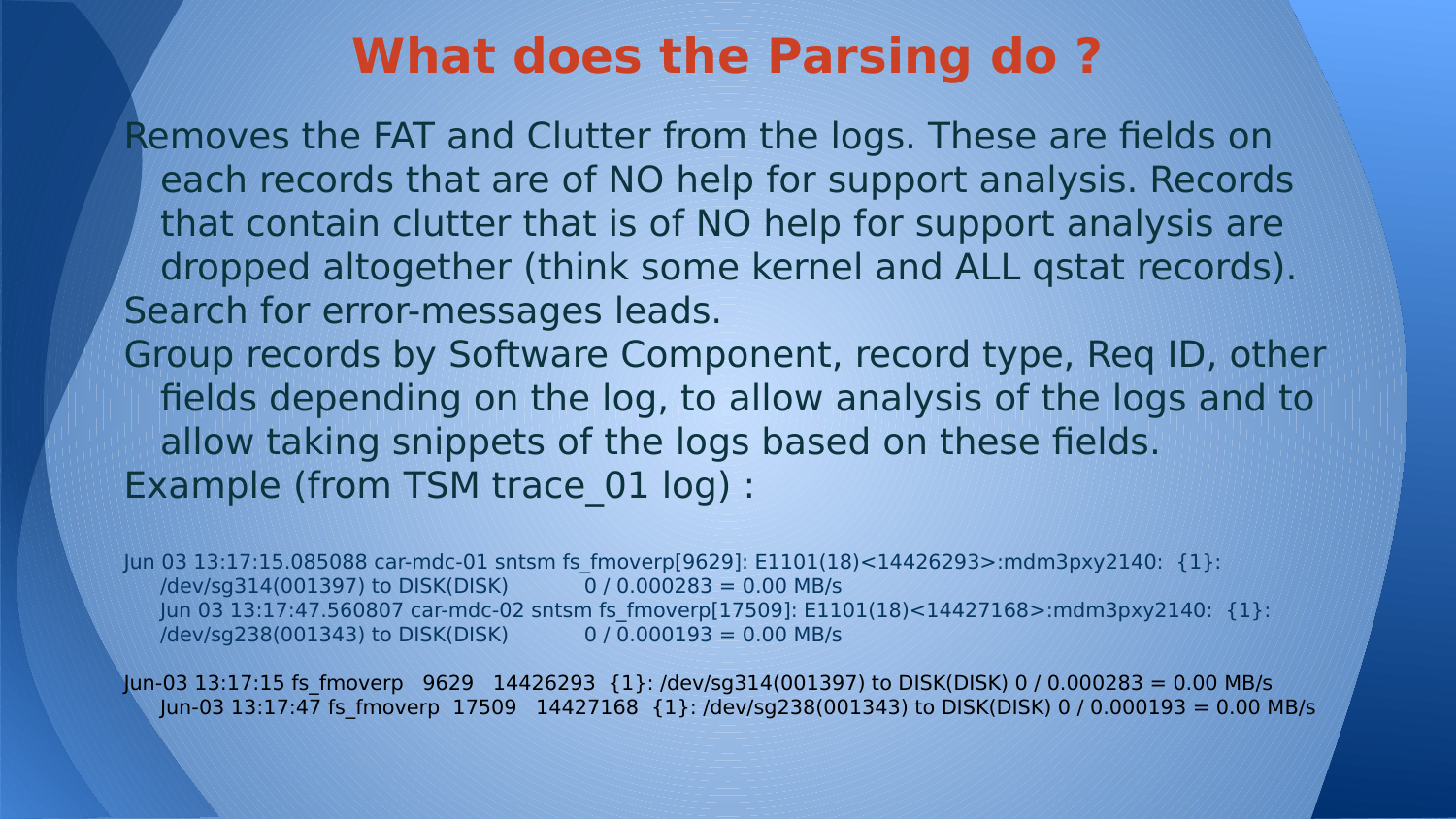

# What does the Parsing do ?
Removes the FAT and Clutter from the logs. These are fields on each records that are of NO help for support analysis. Records that contain clutter that is of NO help for support analysis are dropped altogether (think some kernel and ALL qstat records).
Search for error-messages leads.
Group records by Software Component, record type, Req ID, other fields depending on the log, to allow analysis of the logs and to allow taking snippets of the logs based on these fields.
Example (from TSM trace_01 log) :

Jun 03 13:17:15.085088 car-mdc-01 sntsm fs_fmoverp[9629]: E1101(18)<14426293>:mdm3pxy2140:  {1}: /dev/sg314(001397) to DISK(DISK)            0 / 0.000283 = 0.00 MB/s
Jun 03 13:17:47.560807 car-mdc-02 sntsm fs_fmoverp[17509]: E1101(18)<14427168>:mdm3pxy2140:  {1}: /dev/sg238(001343) to DISK(DISK)            0 / 0.000193 = 0.00 MB/s

Jun-03 13:17:15 fs_fmoverp   9629   14426293  {1}: /dev/sg314(001397) to DISK(DISK) 0 / 0.000283 = 0.00 MB/s
Jun-03 13:17:47 fs_fmoverp  17509   14427168  {1}: /dev/sg238(001343) to DISK(DISK) 0 / 0.000193 = 0.00 MB/s